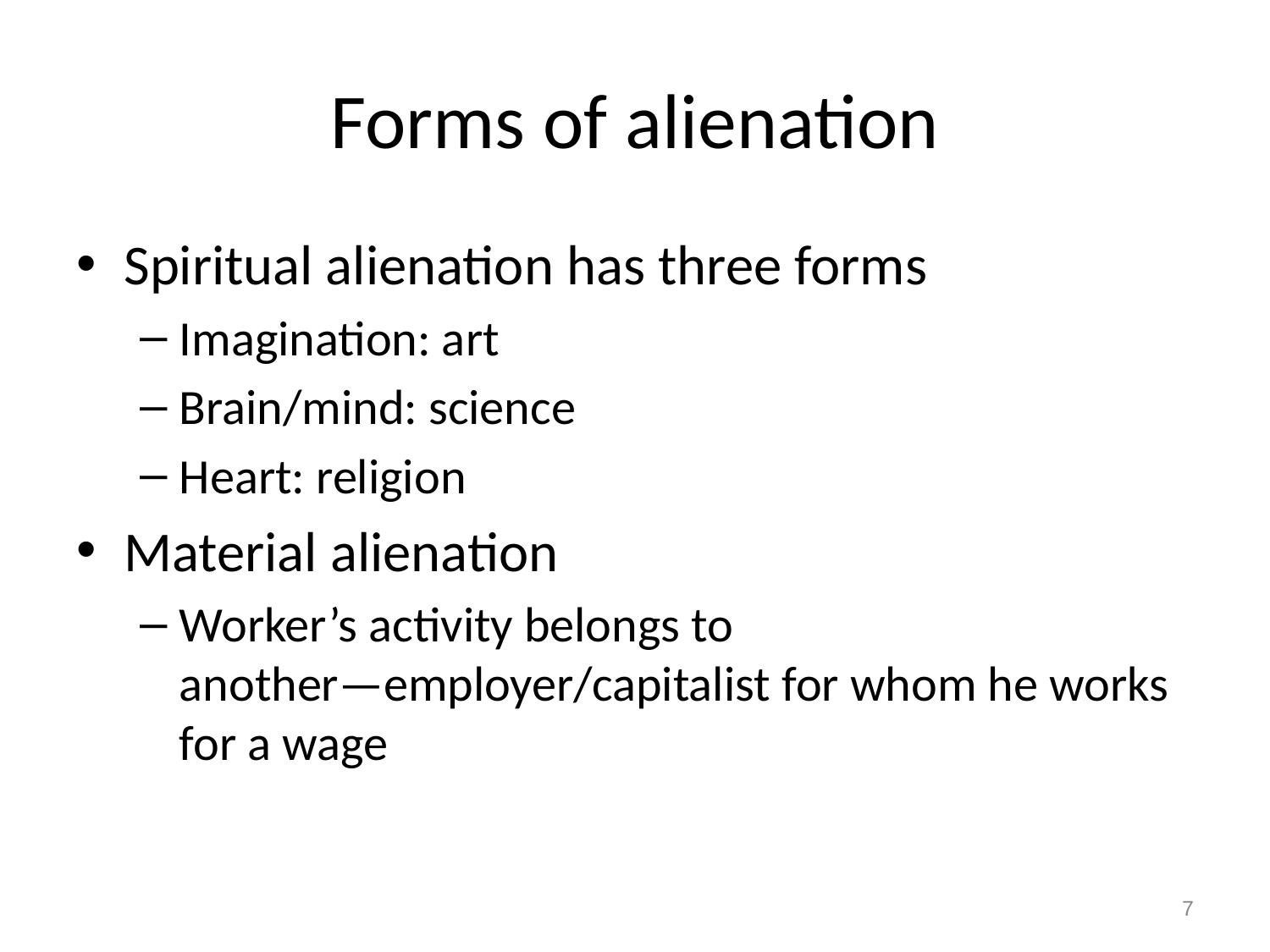

# Forms of alienation
Spiritual alienation has three forms
Imagination: art
Brain/mind: science
Heart: religion
Material alienation
Worker’s activity belongs to another—employer/capitalist for whom he works for a wage

7